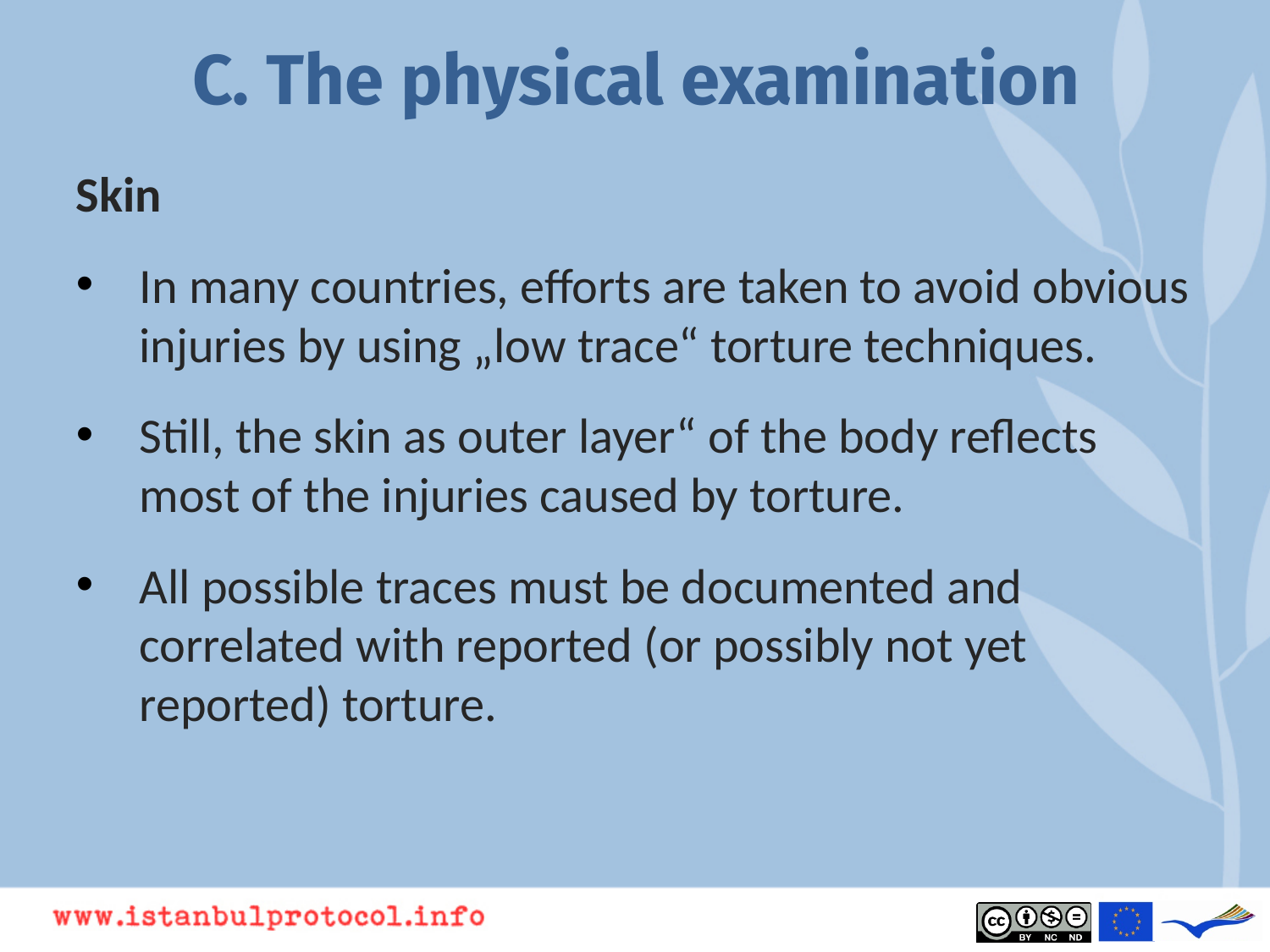

# C. The physical examination
Skin
In many countries, efforts are taken to avoid obvious injuries by using „low trace“ torture techniques.
Still, the skin as outer layer“ of the body reflects most of the injuries caused by torture.
All possible traces must be documented and correlated with reported (or possibly not yet reported) torture.